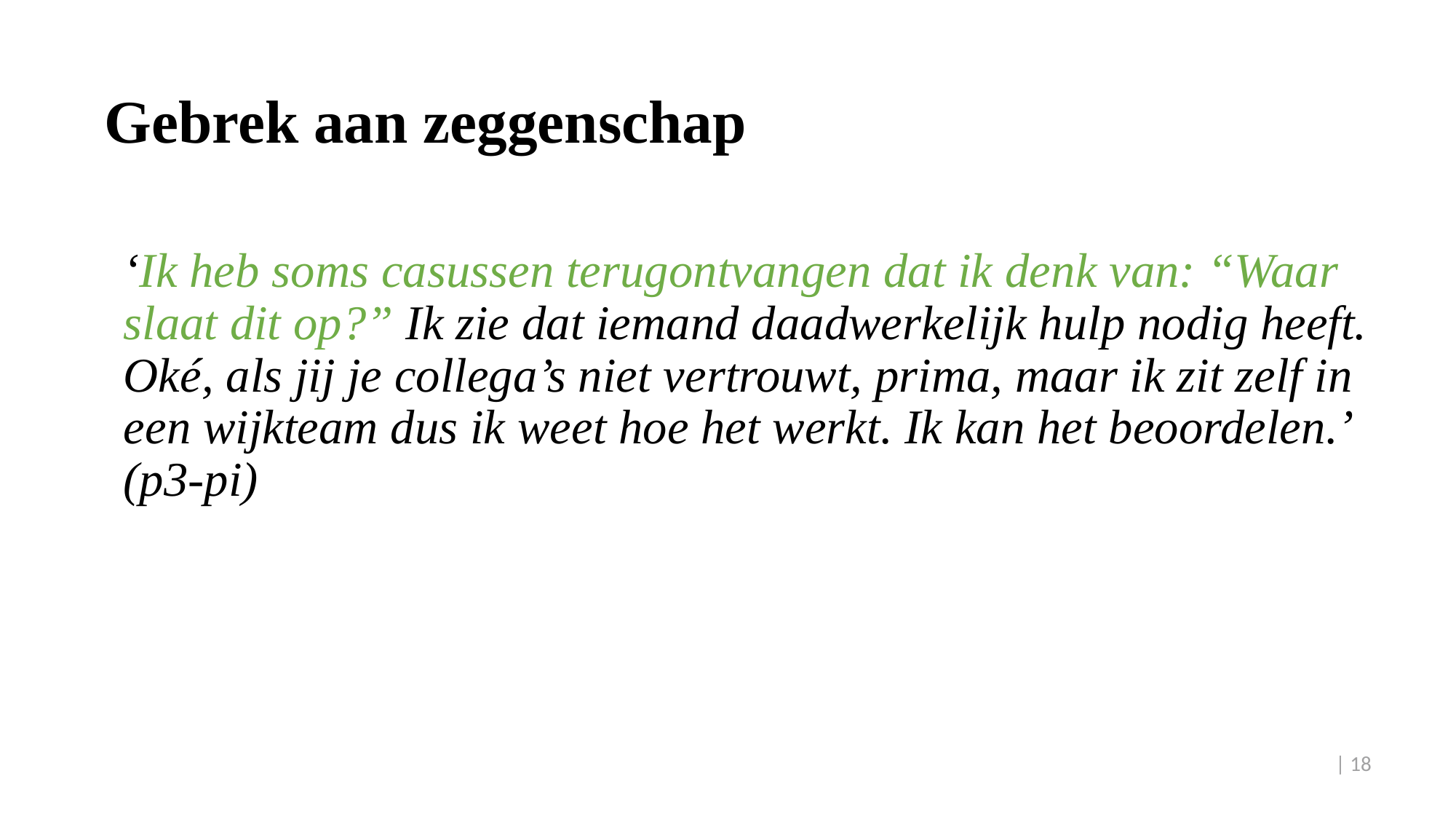

Gebrek aan zeggenschap

‘Ik heb soms casussen terugontvangen dat ik denk van: “Waar slaat dit op?” Ik zie dat iemand daadwerkelijk hulp nodig heeft. Oké, als jij je collega’s niet vertrouwt, prima, maar ik zit zelf in een wijkteam dus ik weet hoe het werkt. Ik kan het beoordelen.’ (p3-pi)

| 18